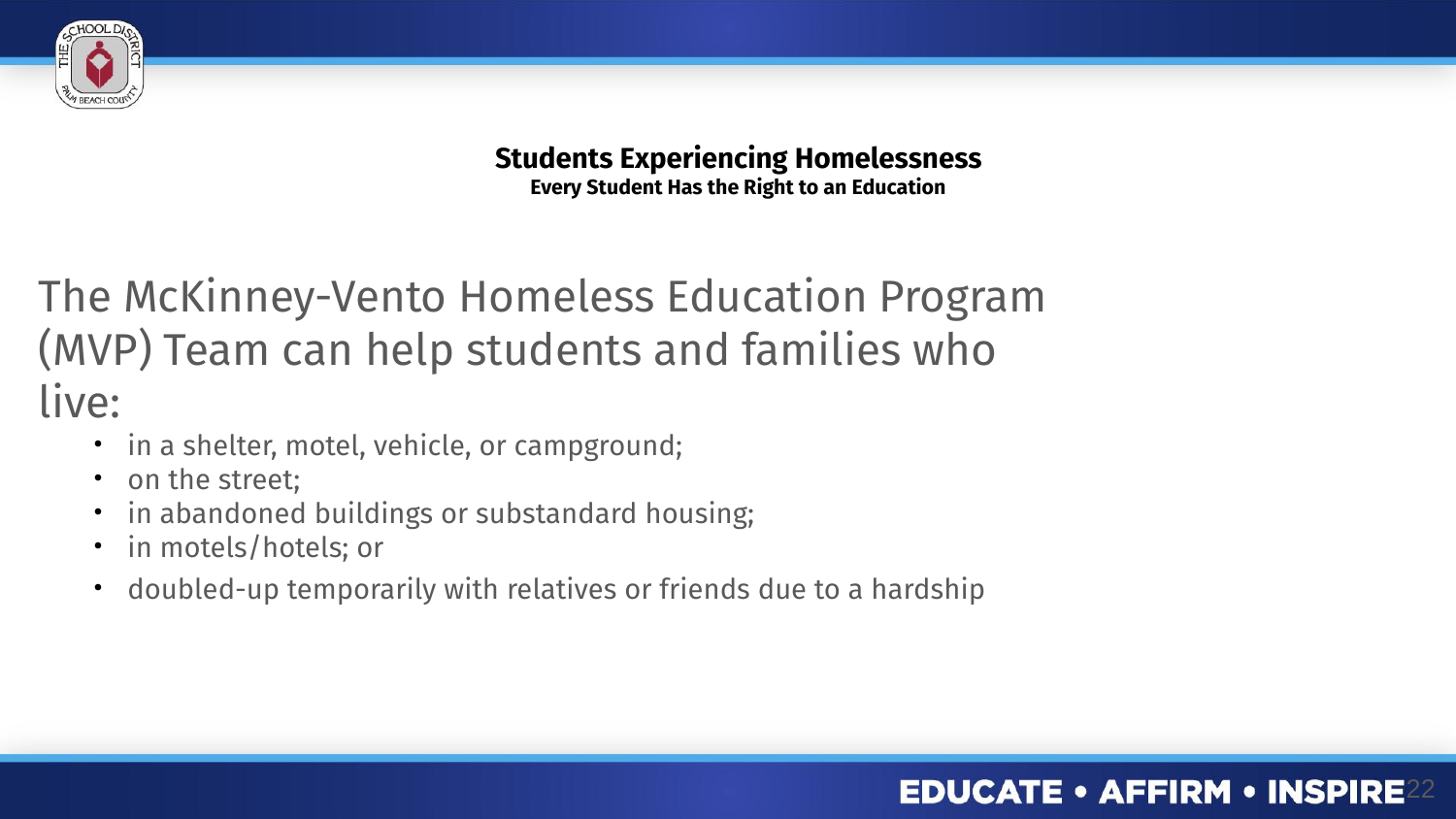

Students Experiencing Homelessness
Every Student Has the Right to an Education
The McKinney-Vento Homeless Education Program (MVP) Team can help students and families who live:
in a shelter, motel, vehicle, or campground;
on the street;
in abandoned buildings or substandard housing;
in motels/hotels; or
doubled-up temporarily with relatives or friends due to a hardship

22